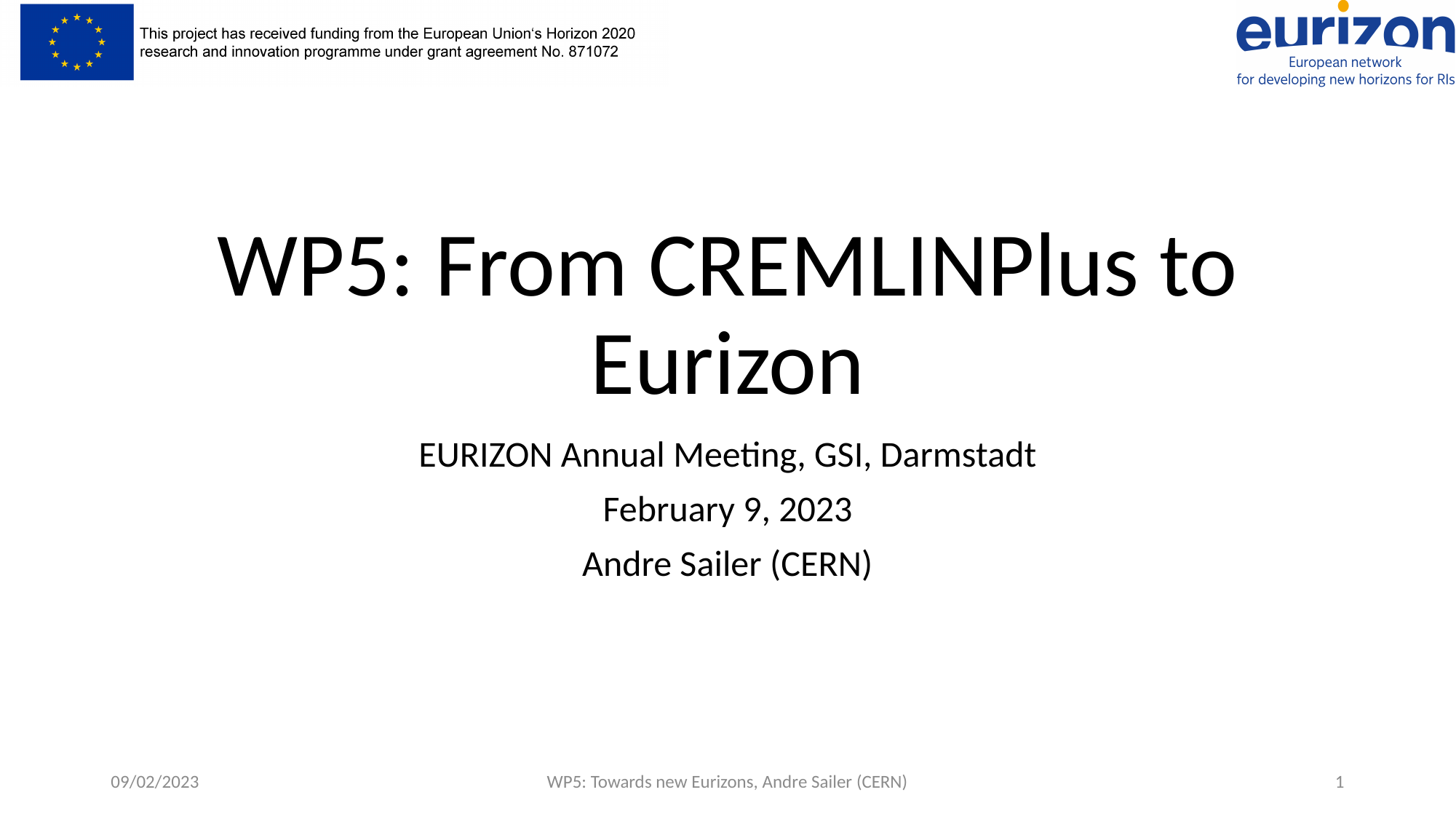

# WP5: From CREMLINPlus to Eurizon
EURIZON Annual Meeting, GSI, Darmstadt
February 9, 2023
Andre Sailer (CERN)
09/02/2023
WP5: Towards new Eurizons, Andre Sailer (CERN)
1